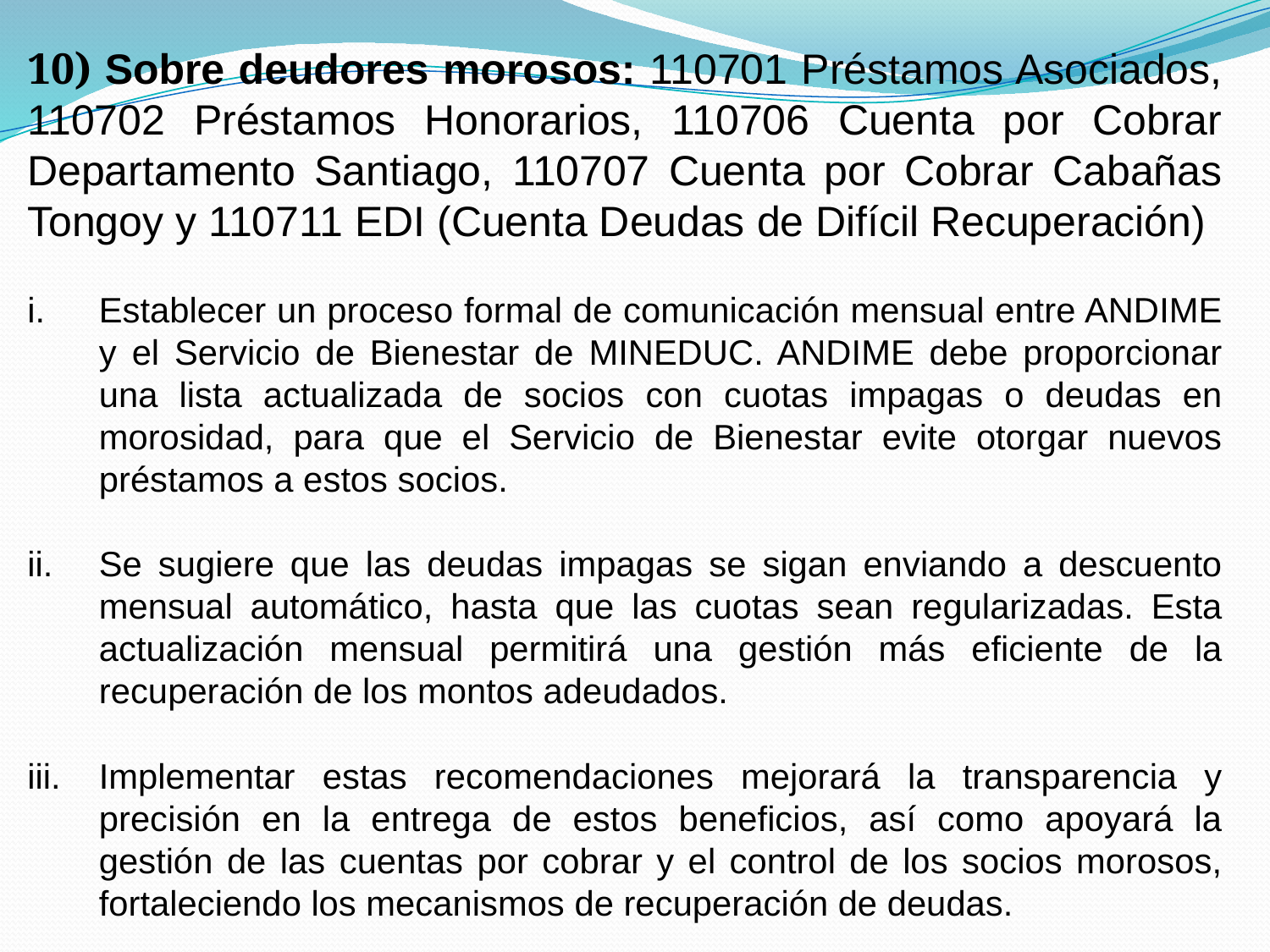

10) Sobre deudores morosos: 110701 Préstamos Asociados, 110702 Préstamos Honorarios, 110706 Cuenta por Cobrar Departamento Santiago, 110707 Cuenta por Cobrar Cabañas Tongoy y 110711 EDI (Cuenta Deudas de Difícil Recuperación)

Establecer un proceso formal de comunicación mensual entre ANDIME y el Servicio de Bienestar de MINEDUC. ANDIME debe proporcionar una lista actualizada de socios con cuotas impagas o deudas en morosidad, para que el Servicio de Bienestar evite otorgar nuevos préstamos a estos socios.

Se sugiere que las deudas impagas se sigan enviando a descuento mensual automático, hasta que las cuotas sean regularizadas. Esta actualización mensual permitirá una gestión más eficiente de la recuperación de los montos adeudados.

Implementar estas recomendaciones mejorará la transparencia y precisión en la entrega de estos beneficios, así como apoyará la gestión de las cuentas por cobrar y el control de los socios morosos, fortaleciendo los mecanismos de recuperación de deudas.